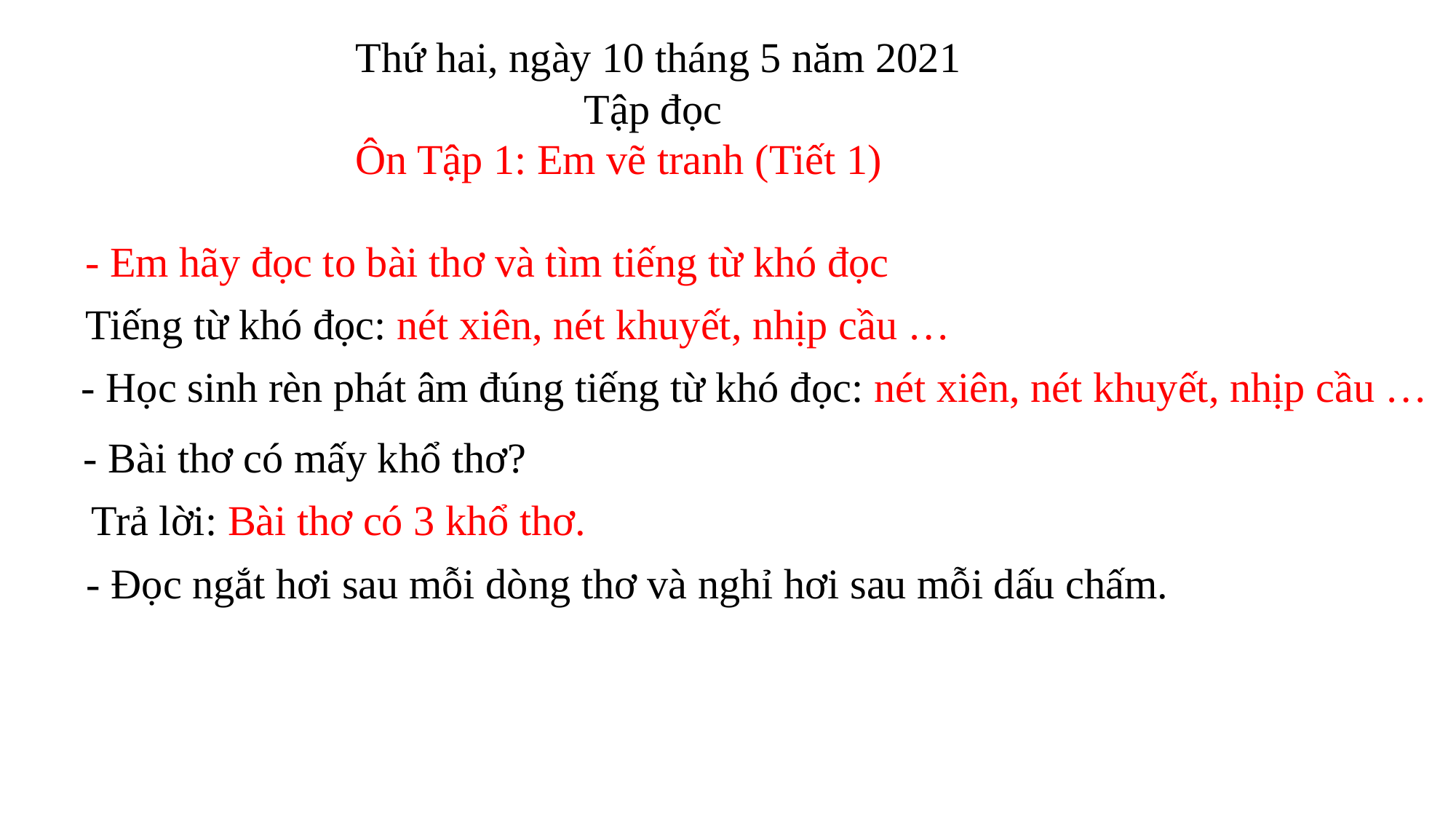

Thứ hai, ngày 10 tháng 5 năm 2021
Tập đọc
Ôn Tập 1: Em vẽ tranh (Tiết 1)
- Em hãy đọc to bài thơ và tìm tiếng từ khó đọc
Tiếng từ khó đọc: nét xiên, nét khuyết, nhịp cầu …
- Học sinh rèn phát âm đúng tiếng từ khó đọc: nét xiên, nét khuyết, nhịp cầu …
- Bài thơ có mấy khổ thơ?
Trả lời: Bài thơ có 3 khổ thơ.
- Đọc ngắt hơi sau mỗi dòng thơ và nghỉ hơi sau mỗi dấu chấm.